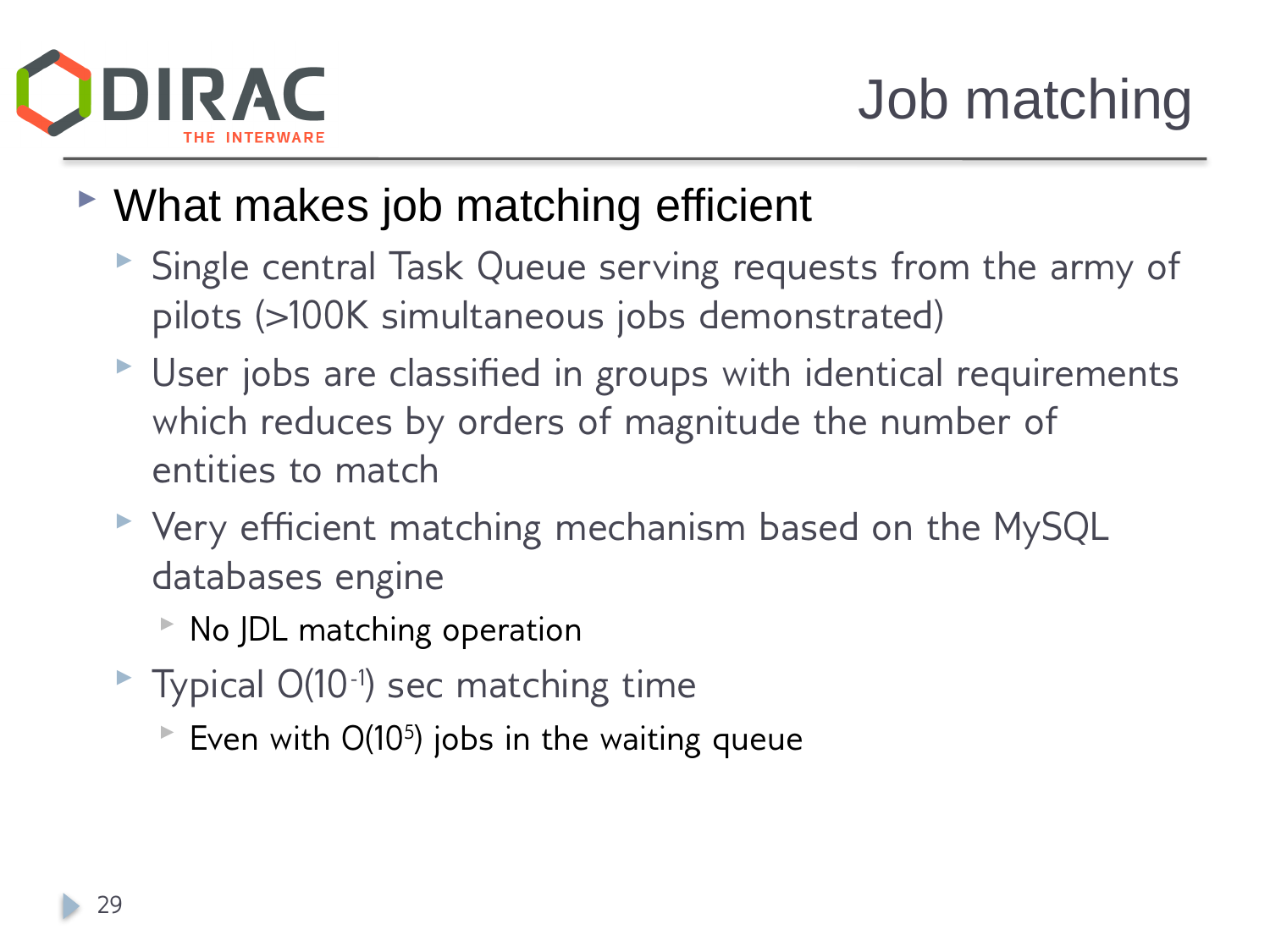

# Job matching
What makes job matching efficient
Single central Task Queue serving requests from the army of pilots (>100K simultaneous jobs demonstrated)
User jobs are classified in groups with identical requirements which reduces by orders of magnitude the number of entities to match
Very efficient matching mechanism based on the MySQL databases engine
No JDL matching operation
Typical O(10-1) sec matching time
Even with O(105) jobs in the waiting queue
29